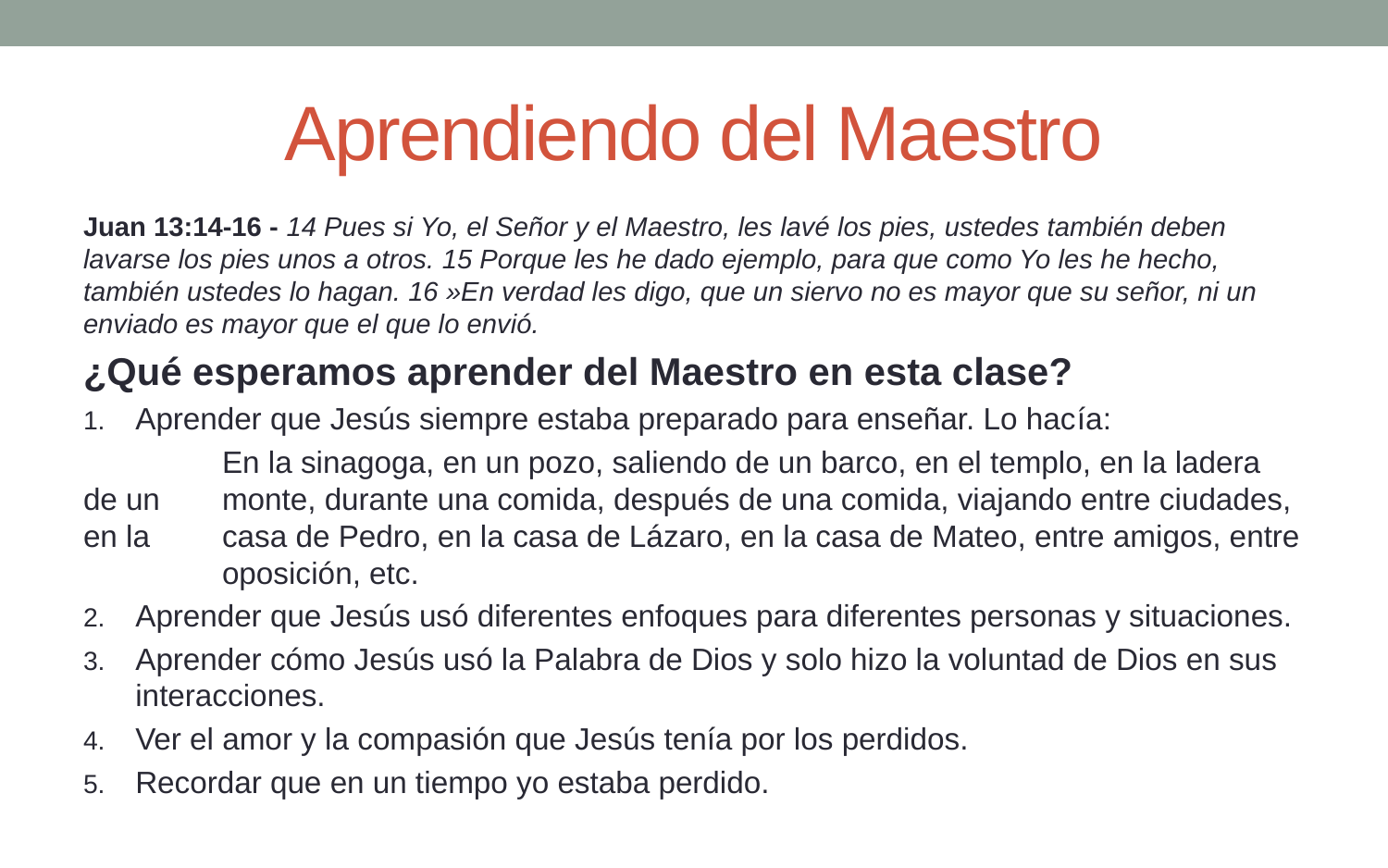

# Aprendiendo del Maestro
Juan 13:14-16 - 14 Pues si Yo, el Señor y el Maestro, les lavé los pies, ustedes también deben lavarse los pies unos a otros. 15 Porque les he dado ejemplo, para que como Yo les he hecho, también ustedes lo hagan. 16 »En verdad les digo, que un siervo no es mayor que su señor, ni un enviado es mayor que el que lo envió.
¿Qué esperamos aprender del Maestro en esta clase?
Aprender que Jesús siempre estaba preparado para enseñar. Lo hacía:
	En la sinagoga, en un pozo, saliendo de un barco, en el templo, en la ladera de un 	monte, durante una comida, después de una comida, viajando entre ciudades, en la 	casa de Pedro, en la casa de Lázaro, en la casa de Mateo, entre amigos, entre 	oposición, etc.
Aprender que Jesús usó diferentes enfoques para diferentes personas y situaciones.
Aprender cómo Jesús usó la Palabra de Dios y solo hizo la voluntad de Dios en sus interacciones.
Ver el amor y la compasión que Jesús tenía por los perdidos.
Recordar que en un tiempo yo estaba perdido.